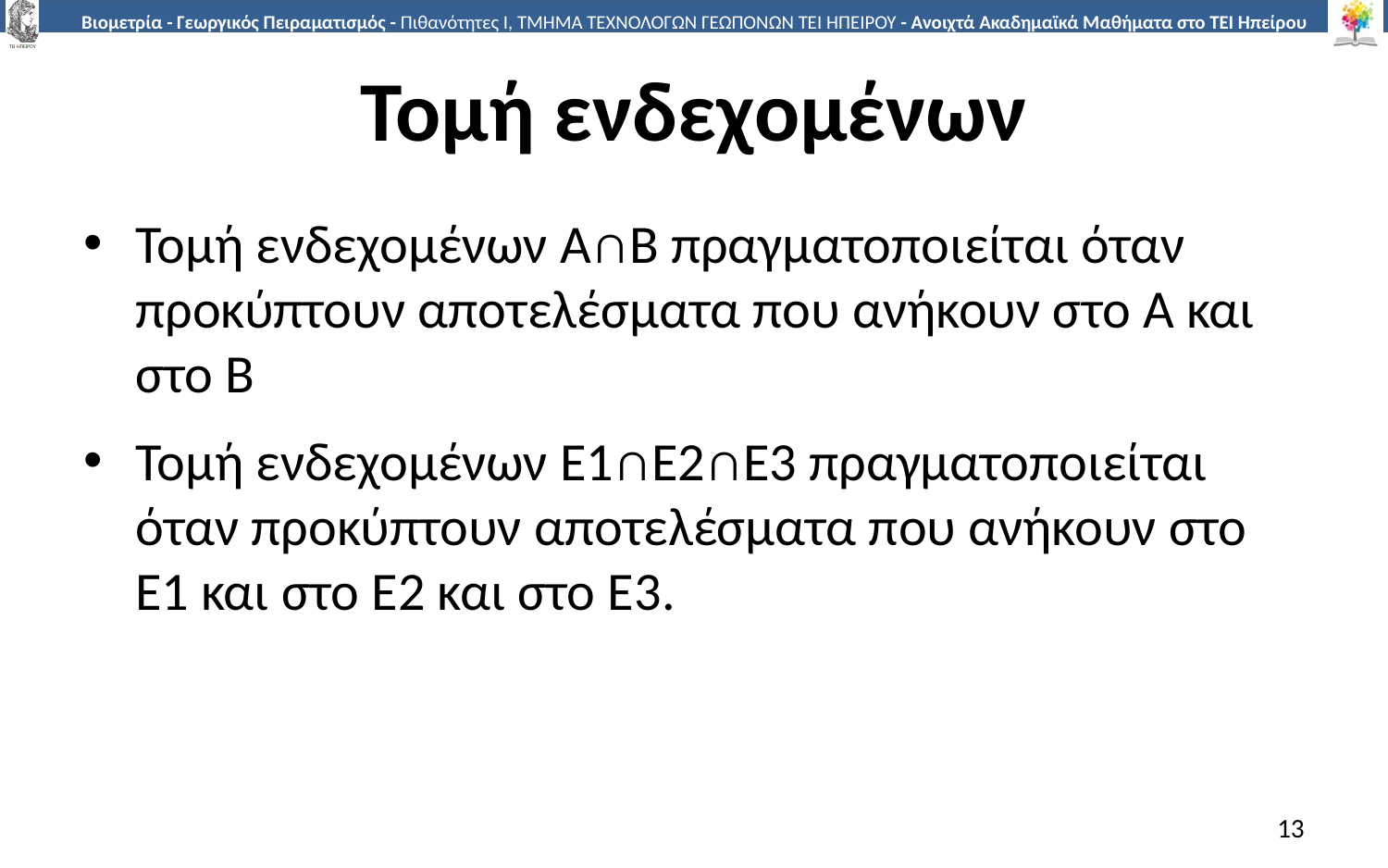

# Τομή ενδεχομένων
Τομή ενδεχομένων Α∩Β πραγματοποιείται όταν προκύπτουν αποτελέσματα που ανήκουν στο Α και στο Β
Τομή ενδεχομένων Ε1∩Ε2∩Ε3 πραγματοποιείται όταν προκύπτουν αποτελέσματα που ανήκουν στο Ε1 και στο Ε2 και στο Ε3.

13